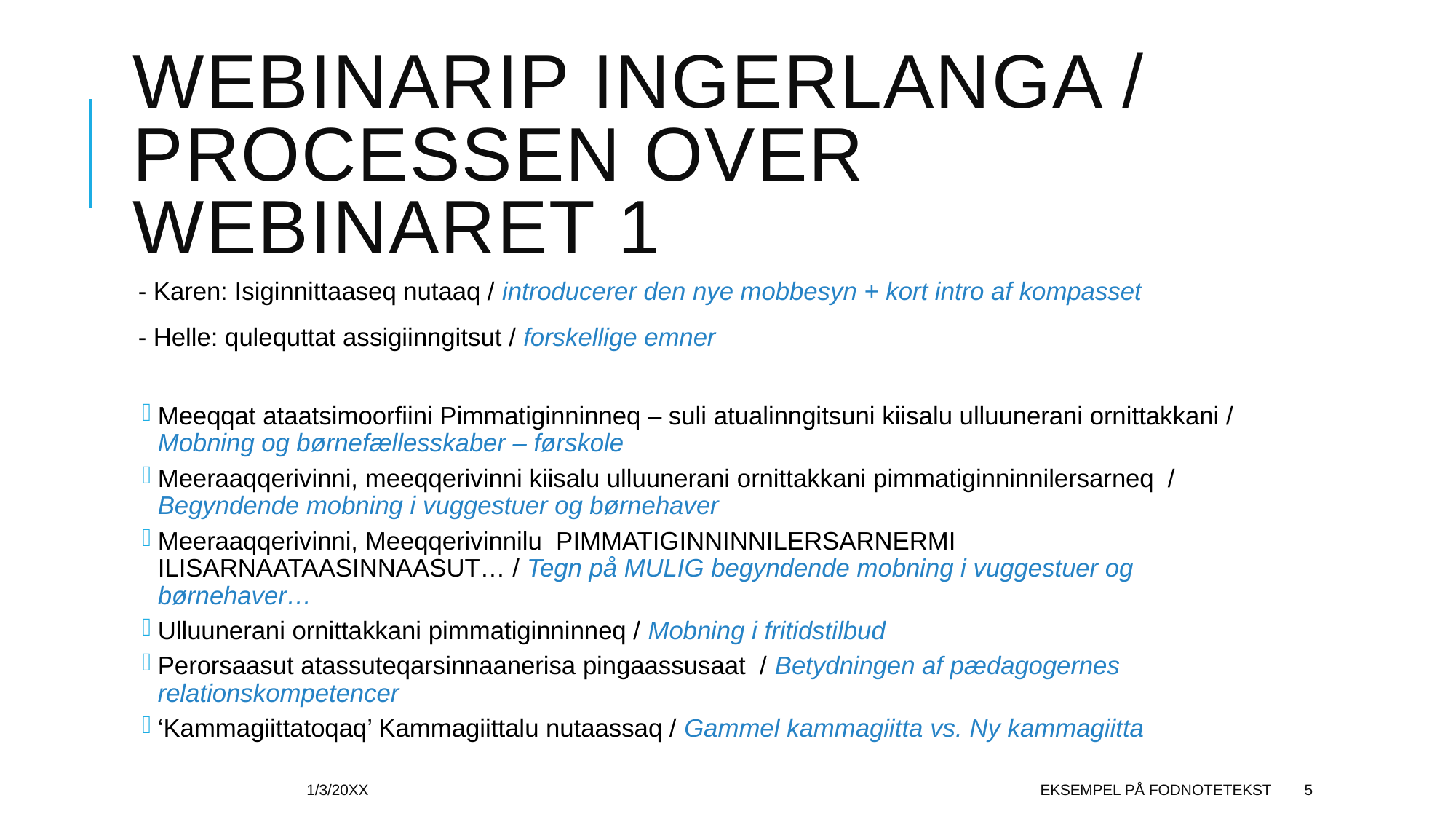

# Webinarip ingerlanga / Processen over webinaret 1
- Karen: Isiginnittaaseq nutaaq / introducerer den nye mobbesyn + kort intro af kompasset
- Helle: qulequttat assigiinngitsut / forskellige emner

Meeqqat ataatsimoorfiini Pimmatiginninneq – suli atualinngitsuni kiisalu ulluunerani ornittakkani / Mobning og børnefællesskaber – førskole
Meeraaqqerivinni, meeqqerivinni kiisalu ulluunerani ornittakkani pimmatiginninnilersarneq  / Begyndende mobning i vuggestuer og børnehaver
Meeraaqqerivinni, Meeqqerivinnilu  PIMMATIGINNINNILERSARNERMI ILISARNAATAASINNAASUT… / Tegn på MULIG begyndende mobning i vuggestuer og børnehaver…
Ulluunerani ornittakkani pimmatiginninneq / Mobning i fritidstilbud
Perorsaasut atassuteqarsinnaanerisa pingaassusaat  / Betydningen af pædagogernes relationskompetencer
‘Kammagiittatoqaq’ Kammagiittalu nutaassaq / Gammel kammagiitta vs. Ny kammagiitta
1/3/20XX
Eksempel på fodnotetekst
5